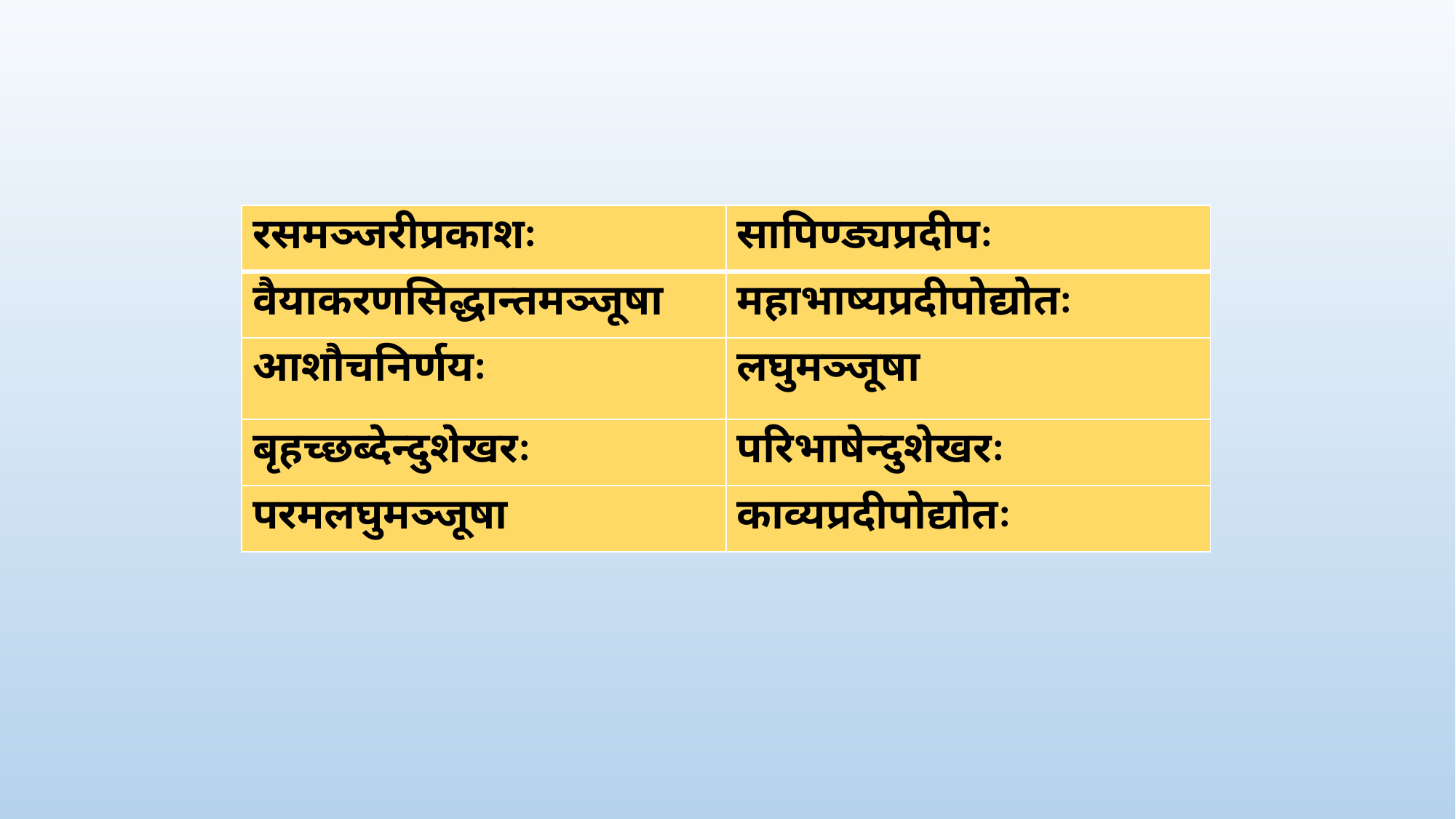

| रसमञ्जरीप्रकाशः | सापिण्ड्यप्रदीपः |
| --- | --- |
| वैयाकरणसिद्धान्तमञ्जूषा | महाभाष्यप्रदीपोद्योतः |
| आशौचनिर्णयः | लघुमञ्जूषा |
| बृहच्छब्देन्दुशेखरः | परिभाषेन्दुशेखरः |
| परमलघुमञ्जूषा | काव्यप्रदीपोद्योतः |